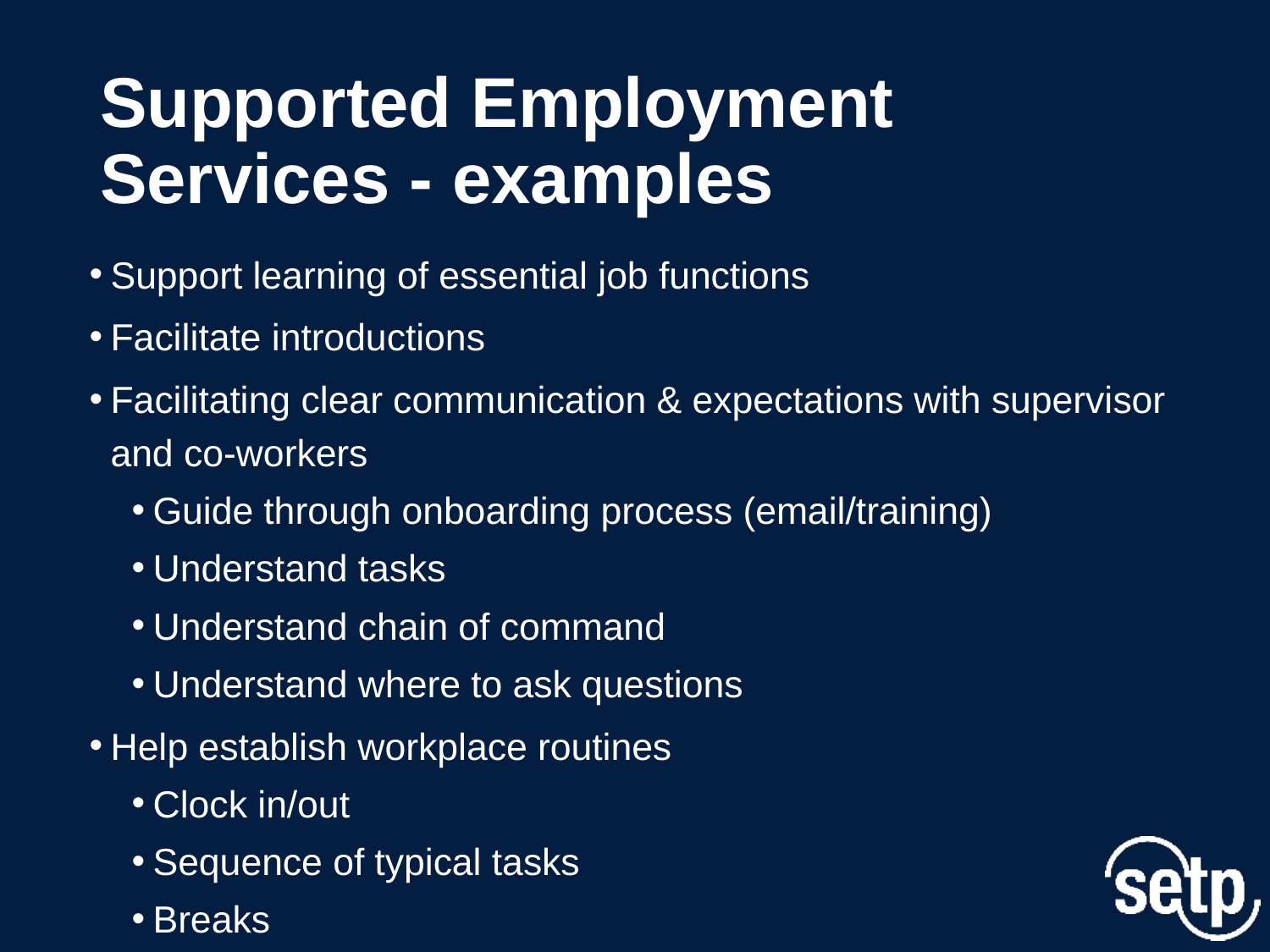

# Supported Employment Services - examples
Support learning of essential job functions
Facilitate introductions
Facilitating clear communication & expectations with supervisor and co-workers
Guide through onboarding process (email/training)
Understand tasks
Understand chain of command
Understand where to ask questions
Help establish workplace routines
Clock in/out
Sequence of typical tasks
Breaks